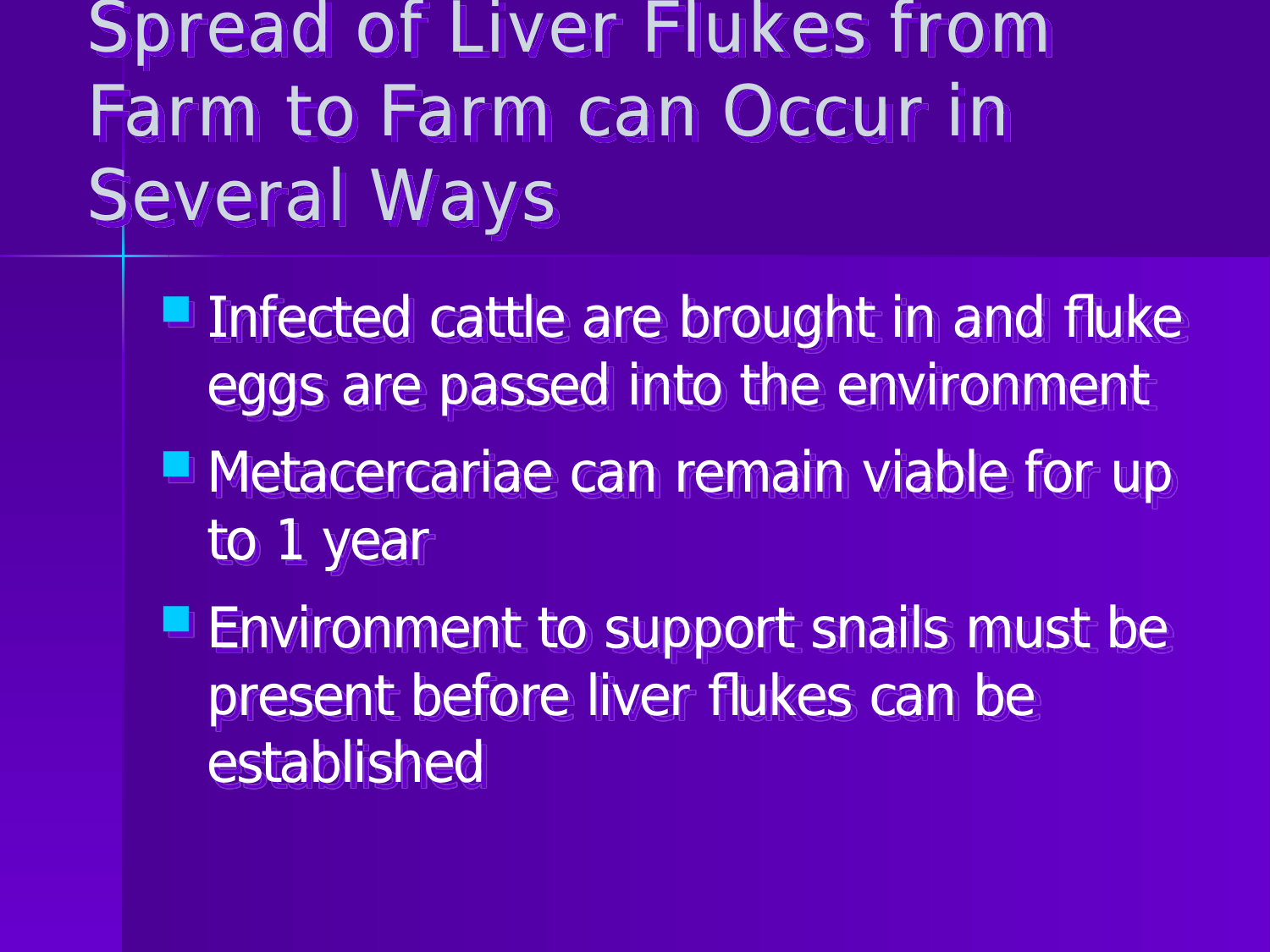

# Spread of Liver Flukes from Farm to Farm can Occur in Several Ways
Infected cattle are brought in and fluke eggs are passed into the environment
Metacercariae can remain viable for up to 1 year
Environment to support snails must be present before liver flukes can be established